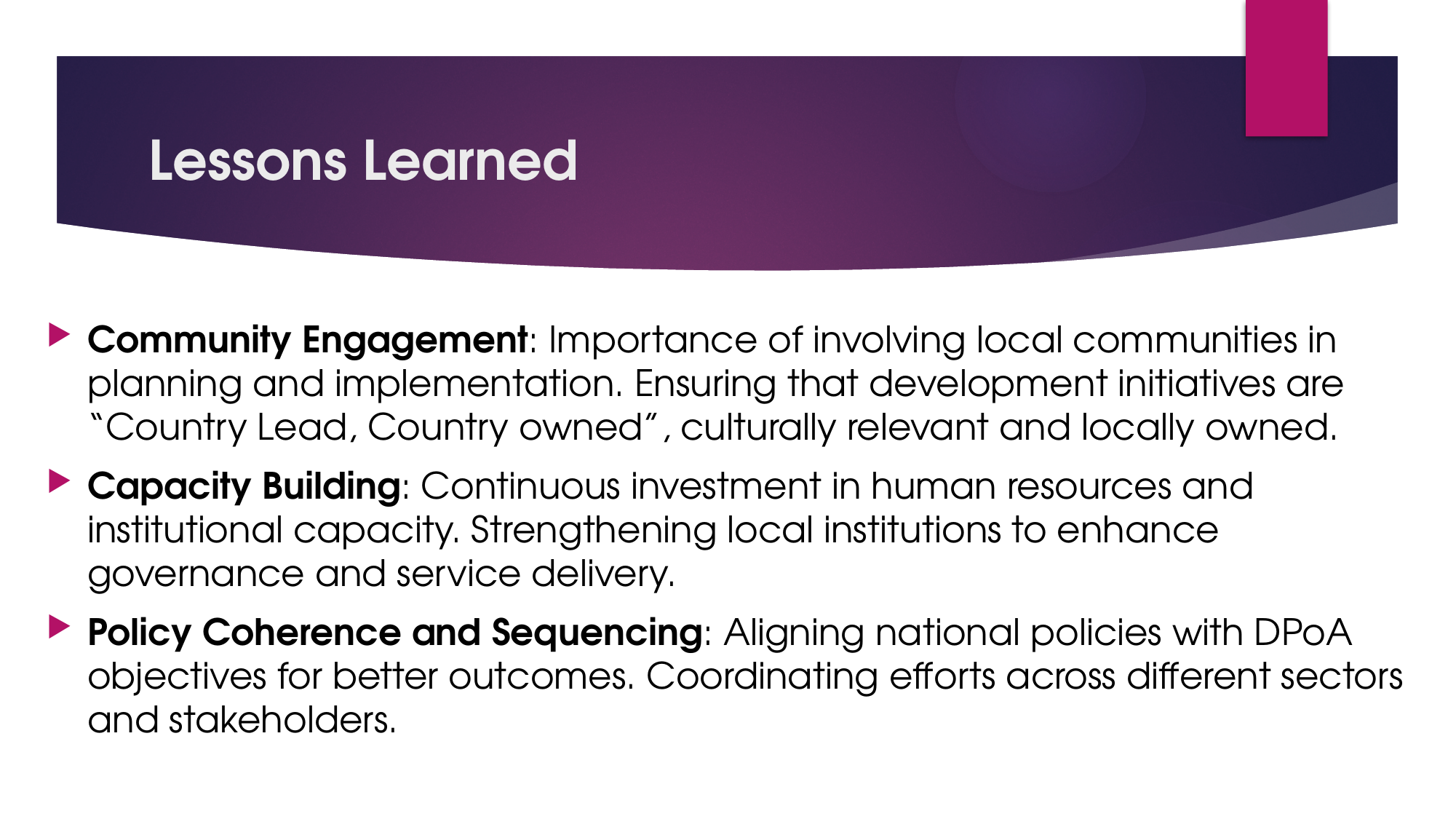

# Lessons Learned
Community Engagement: Importance of involving local communities in planning and implementation. Ensuring that development initiatives are “Country Lead, Country owned”, culturally relevant and locally owned.
Capacity Building: Continuous investment in human resources and institutional capacity. Strengthening local institutions to enhance governance and service delivery.
Policy Coherence and Sequencing: Aligning national policies with DPoA objectives for better outcomes. Coordinating efforts across different sectors and stakeholders.